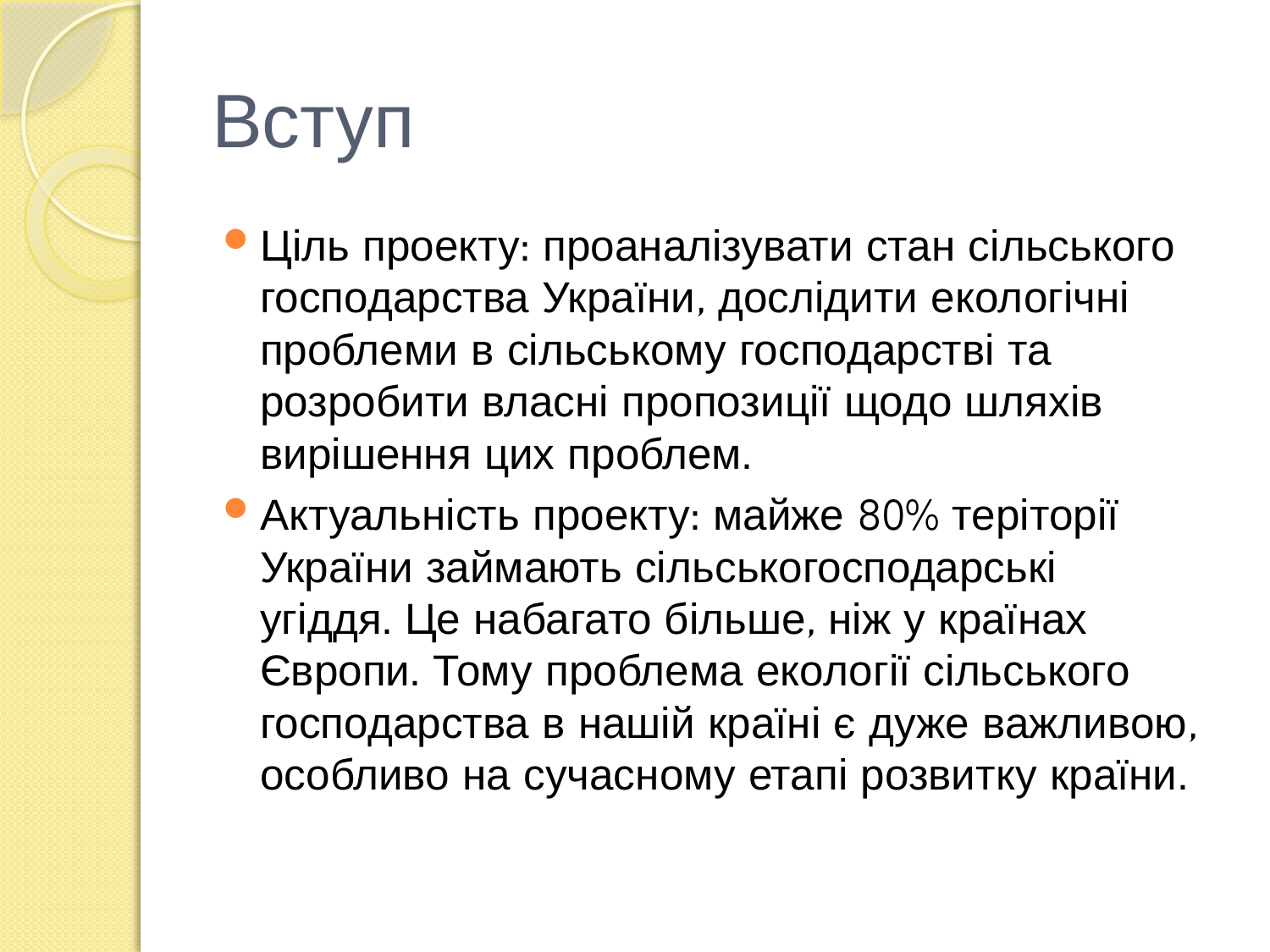

# Вступ
Ціль проекту: проаналізувати стан сільського господарства України, дослідити екологічні проблеми в сільському господарстві та розробити власні пропозиції щодо шляхів вирішення цих проблем.
Актуальність проекту: майже 80% теріторії України займають сільськогосподарські угіддя. Це набагато більше, ніж у країнах Європи. Тому проблема екології сільського господарства в нашій країні є дуже важливою, особливо на сучасному етапі розвитку країни.